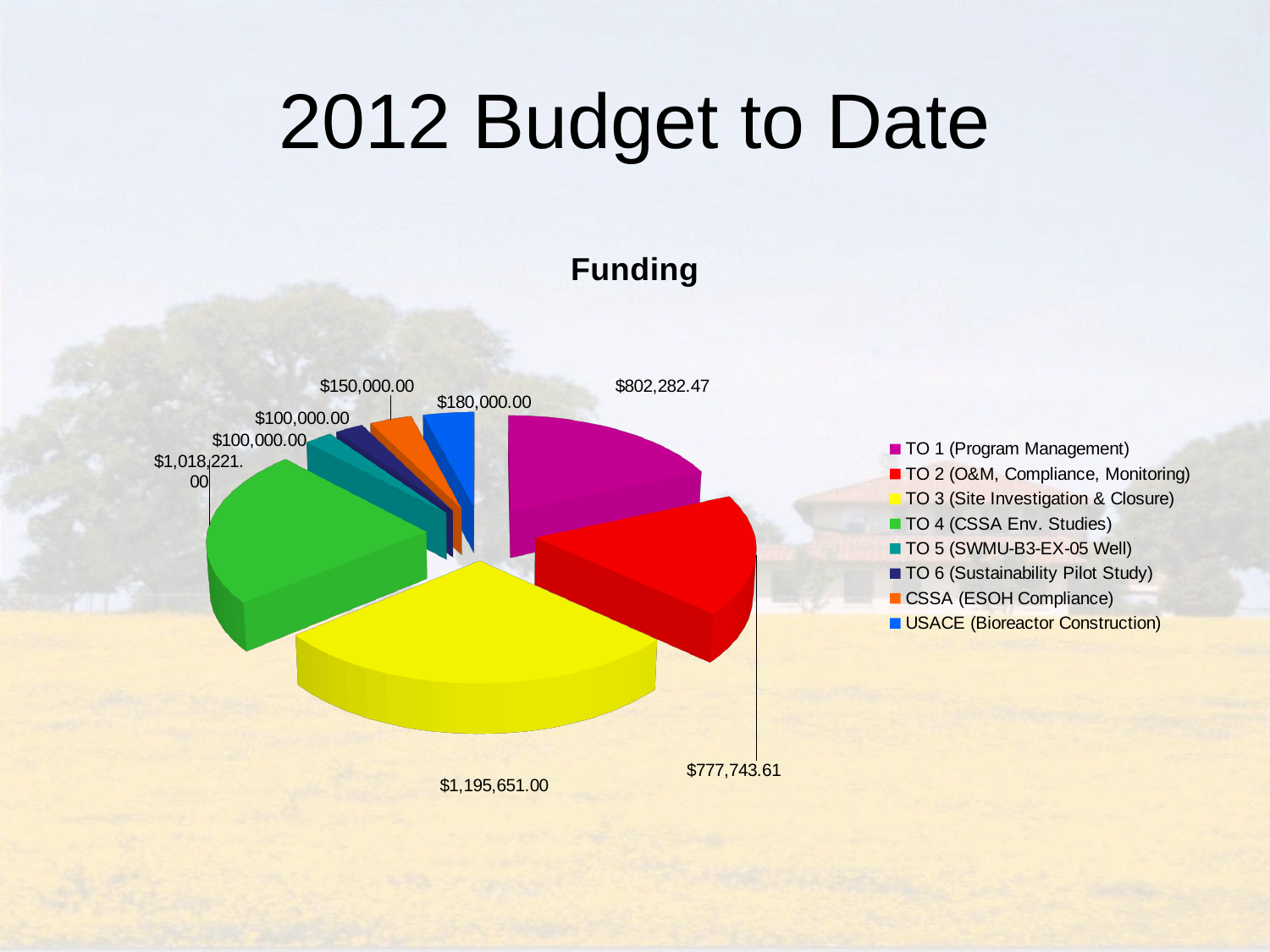

# 2012 Budget to Date

[unsupported chart]